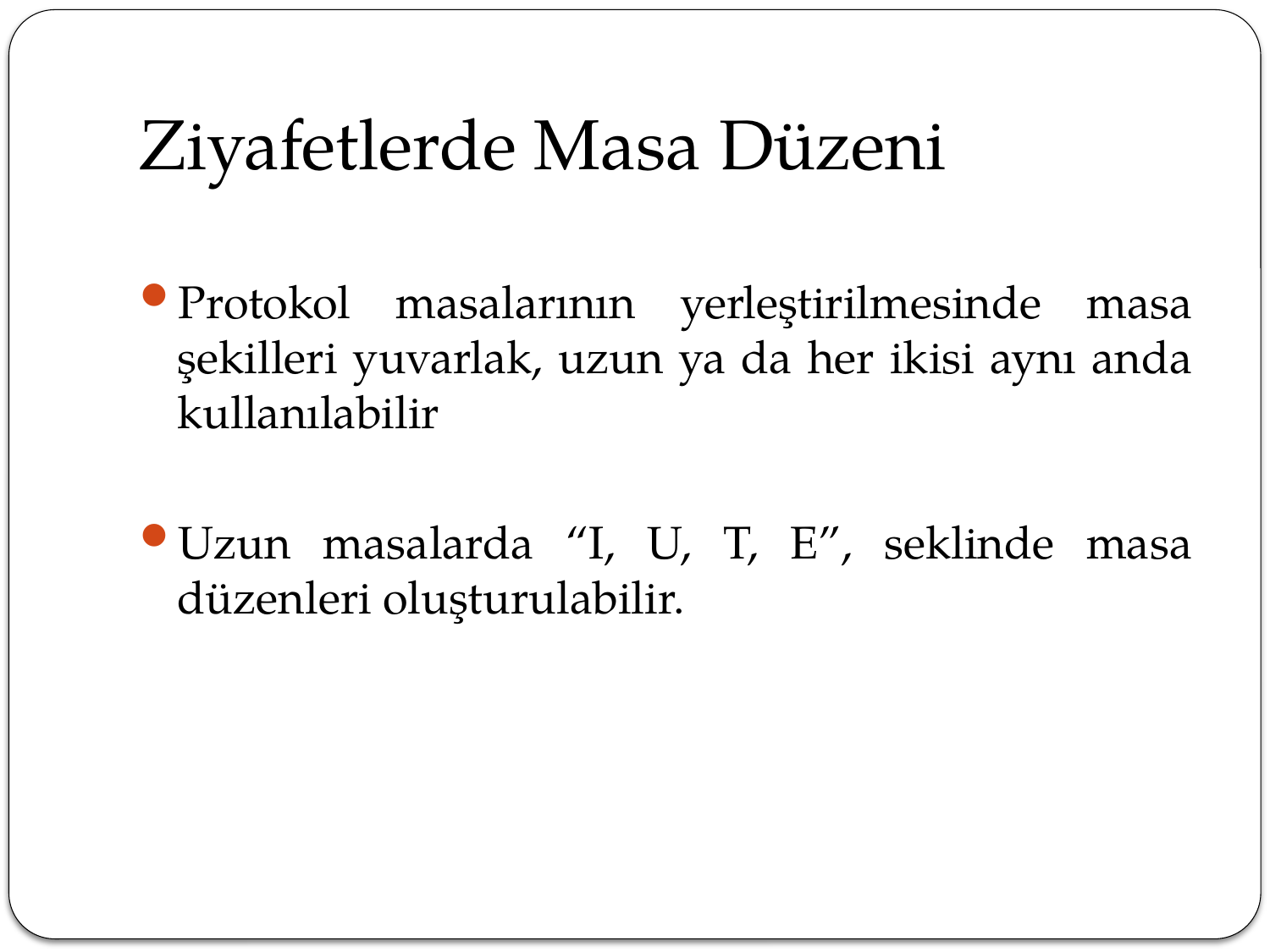

# Ziyafetlerde Masa Düzeni

Protokol masalarının yerleştirilmesinde masa şekilleri yuvarlak, uzun ya da her ikisi aynı anda kullanılabilir

Uzun masalarda “I, U, T, E”, seklinde masa düzenleri oluşturulabilir.